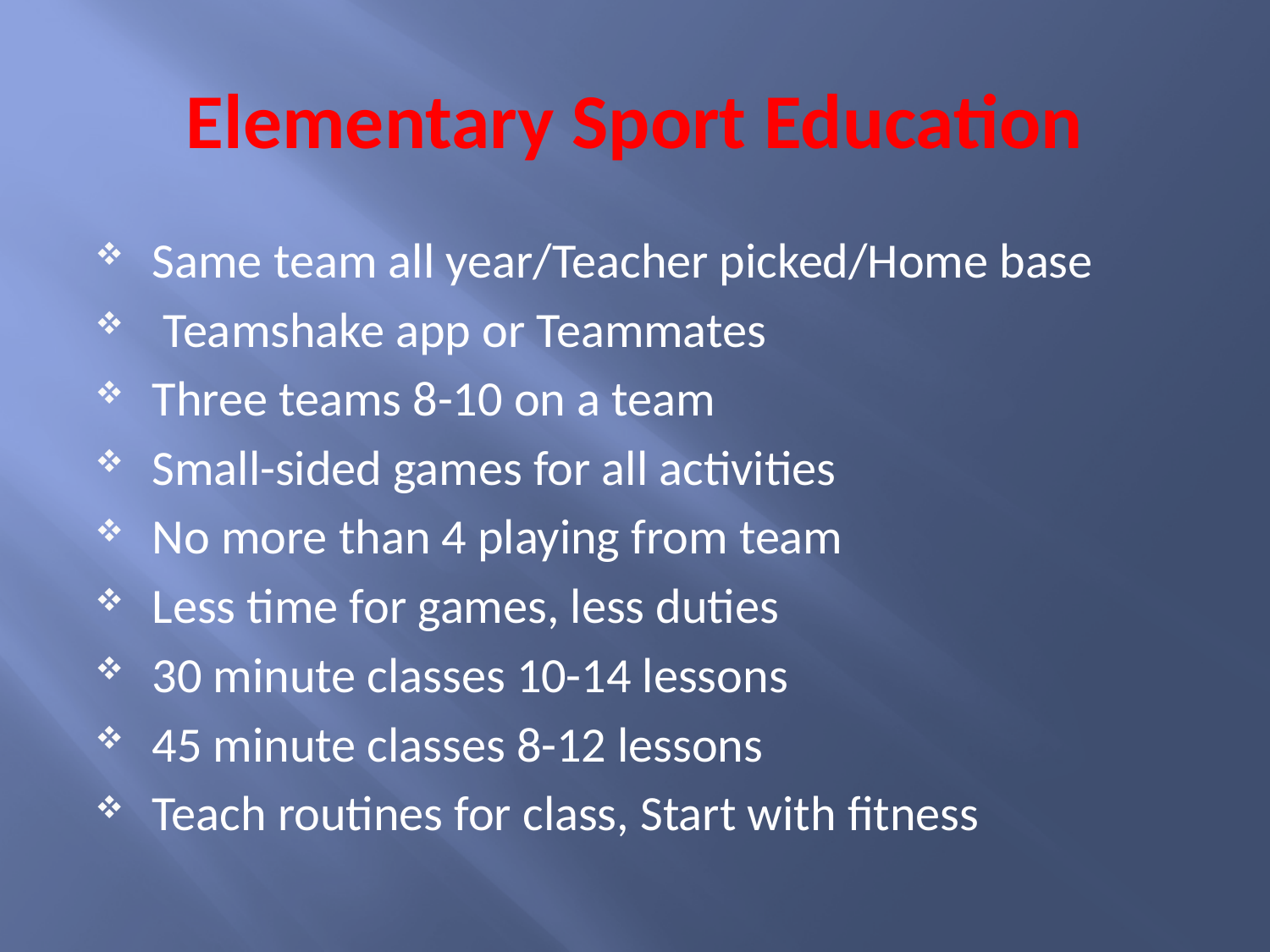

# Elementary Sport Education
Same team all year/Teacher picked/Home base
 Teamshake app or Teammates
Three teams 8-10 on a team
Small-sided games for all activities
No more than 4 playing from team
Less time for games, less duties
30 minute classes 10-14 lessons
45 minute classes 8-12 lessons
Teach routines for class, Start with fitness